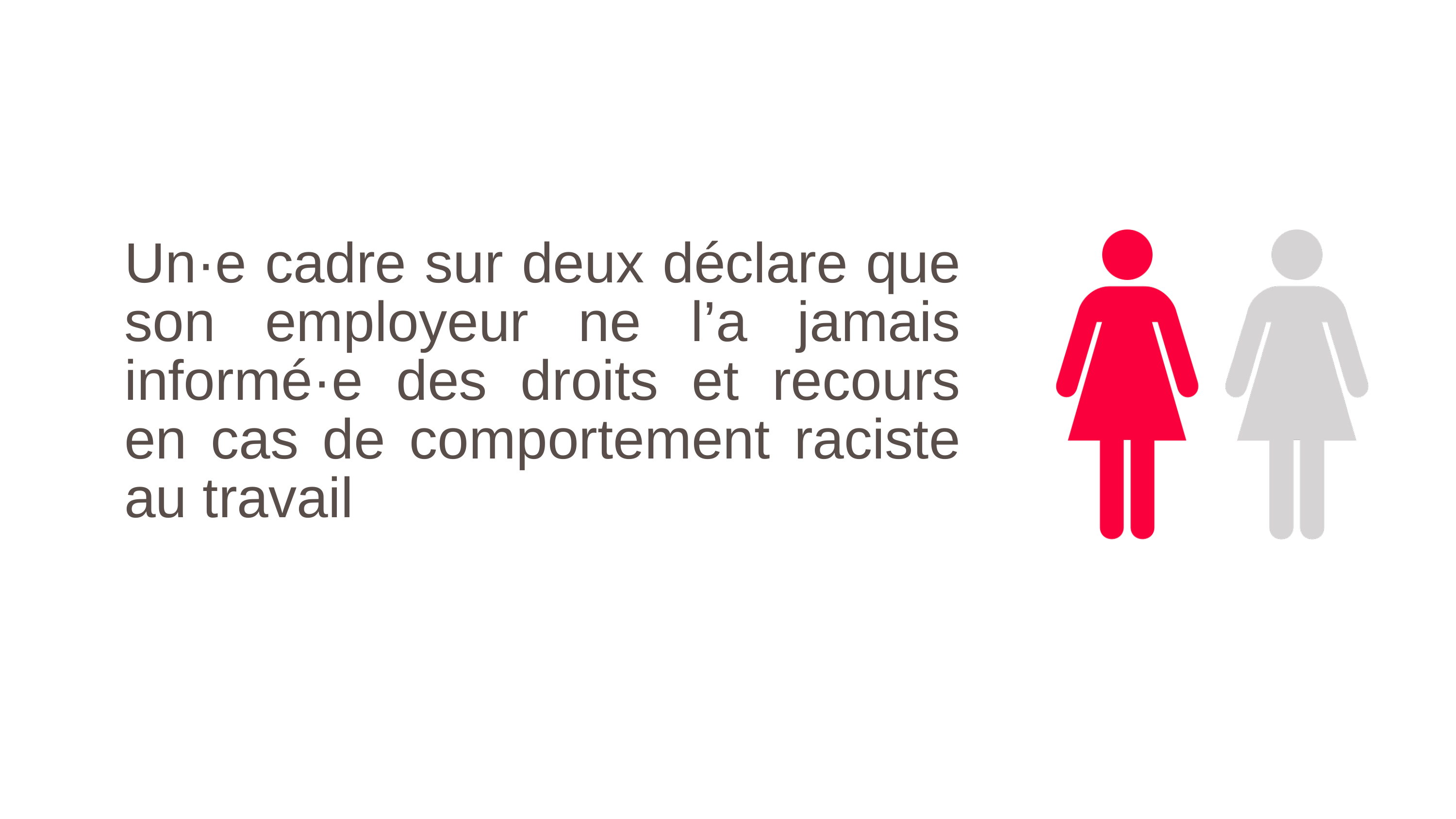

Un·e cadre sur deux déclare que son employeur ne l’a jamais informé·e des droits et recours en cas de comportement raciste au travail